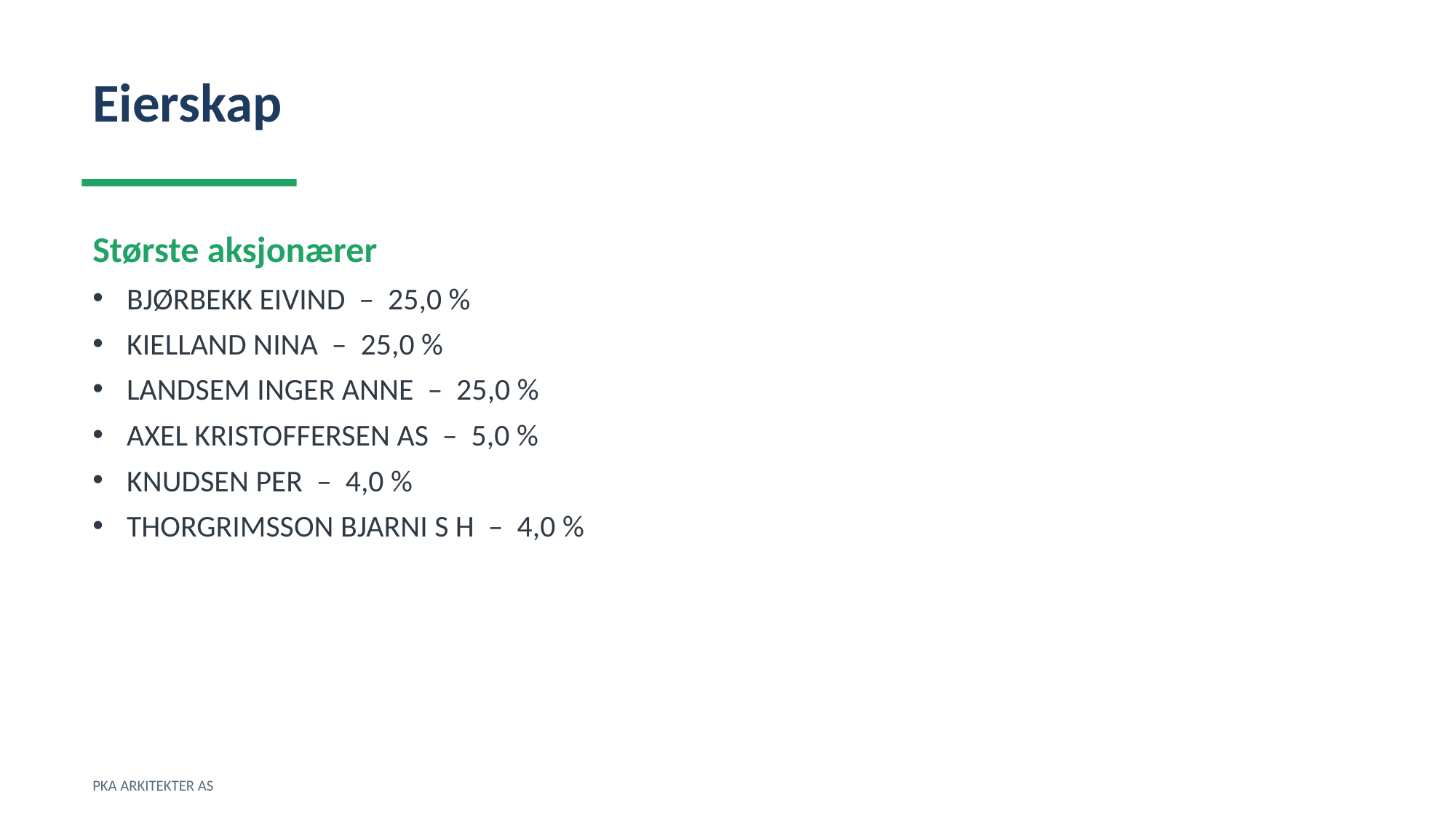

Eierskap

Største aksjonærer
BJØRBEKK EIVIND  –  25,0 %
KIELLAND NINA  –  25,0 %
LANDSEM INGER ANNE  –  25,0 %
AXEL KRISTOFFERSEN AS  –  5,0 %
KNUDSEN PER  –  4,0 %
THORGRIMSSON BJARNI S H  –  4,0 %
PKA ARKITEKTER AS